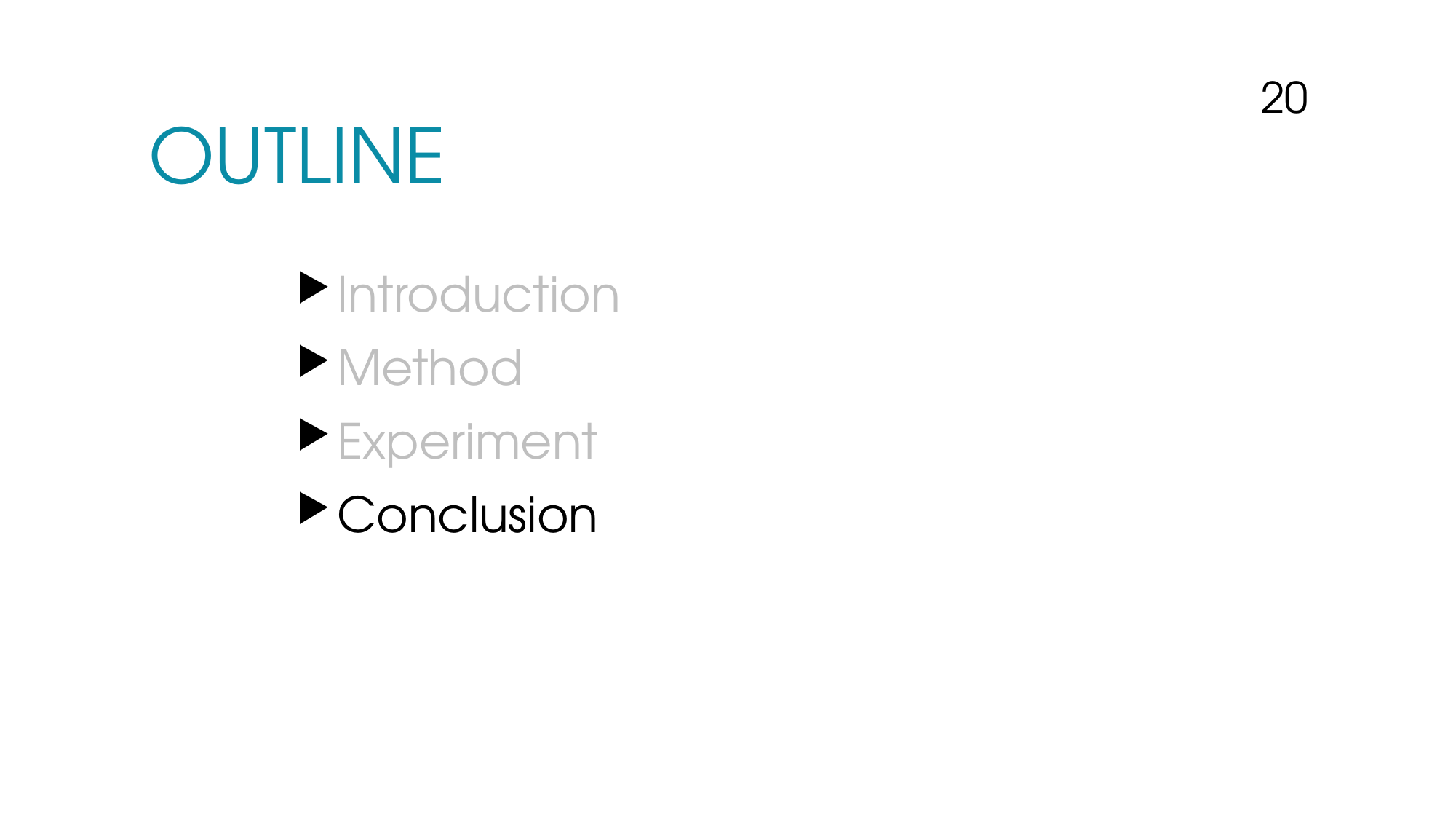

20
# Outline
Introduction
Method
Experiment
Conclusion